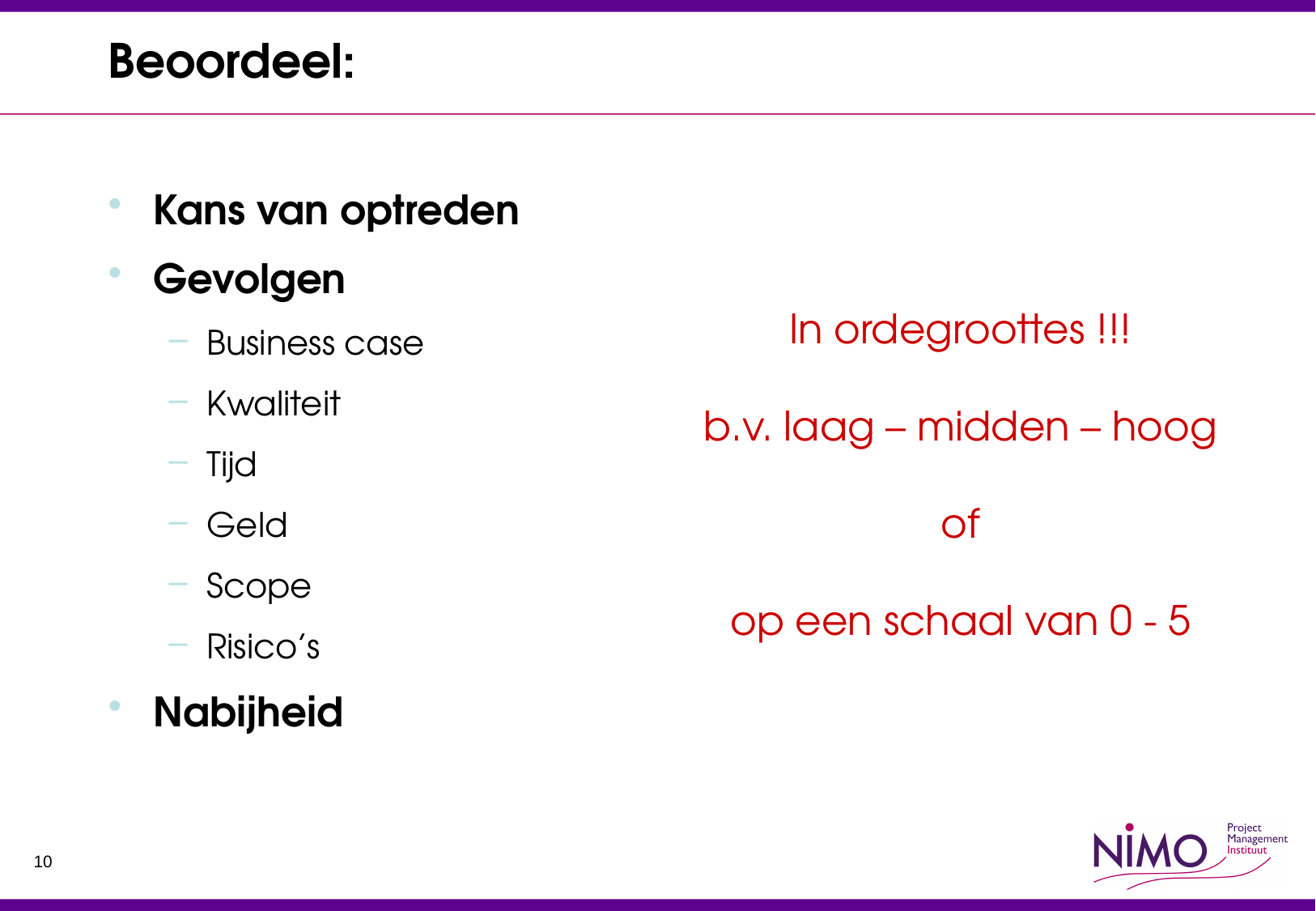

# Beoordeel:
Kans van optreden
Gevolgen
Business case
Kwaliteit
Tijd
Geld
Scope
Risico’s
Nabijheid
In ordegroottes !!!

b.v. laag – midden – hoog

of

op een schaal van 0 - 5